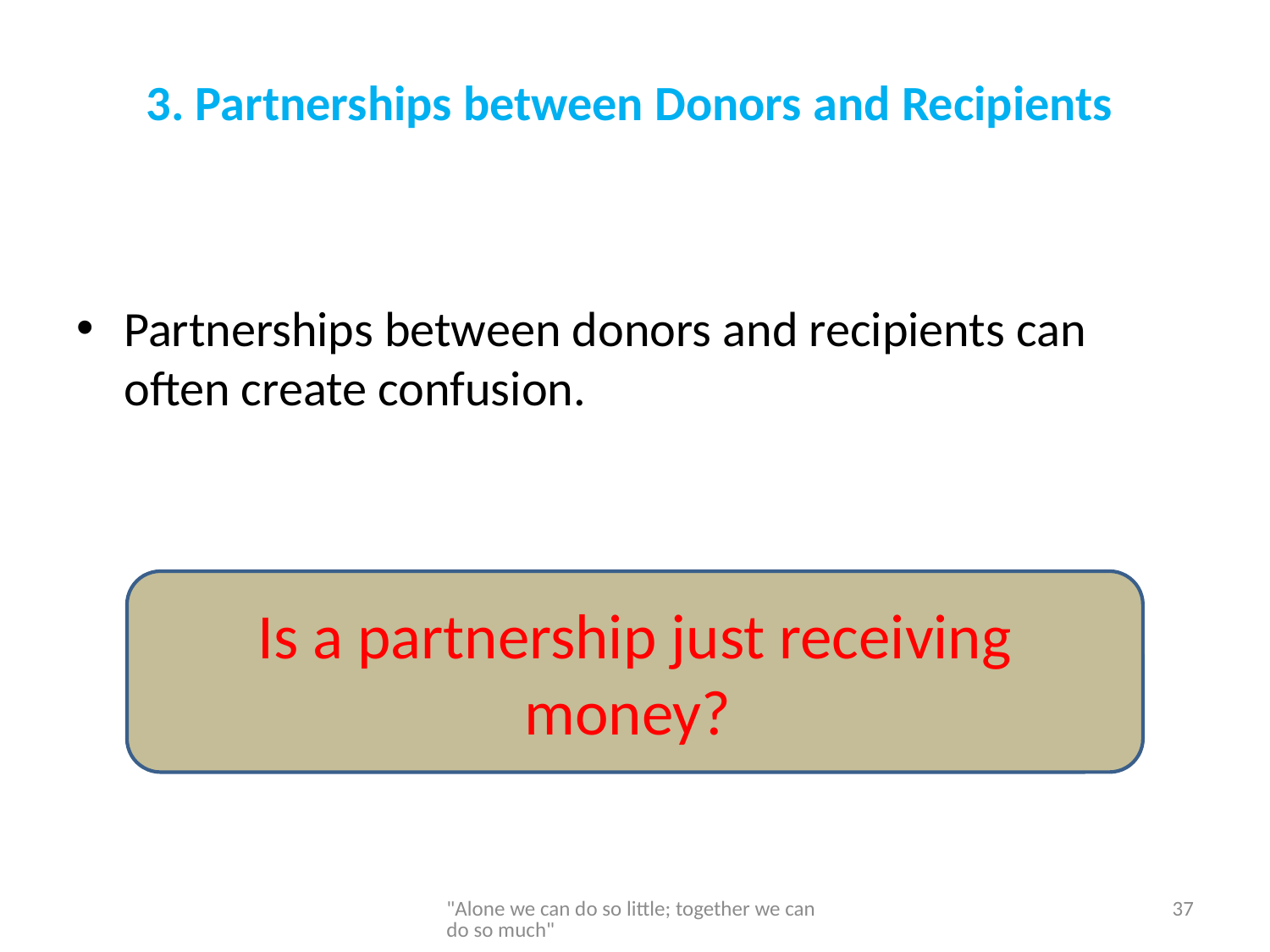

# 3. Partnerships between Donors and Recipients

Partnerships between donors and recipients can often create confusion.

Is a partnership just receiving money?
"Alone we can do so little; together we can do so much"
37